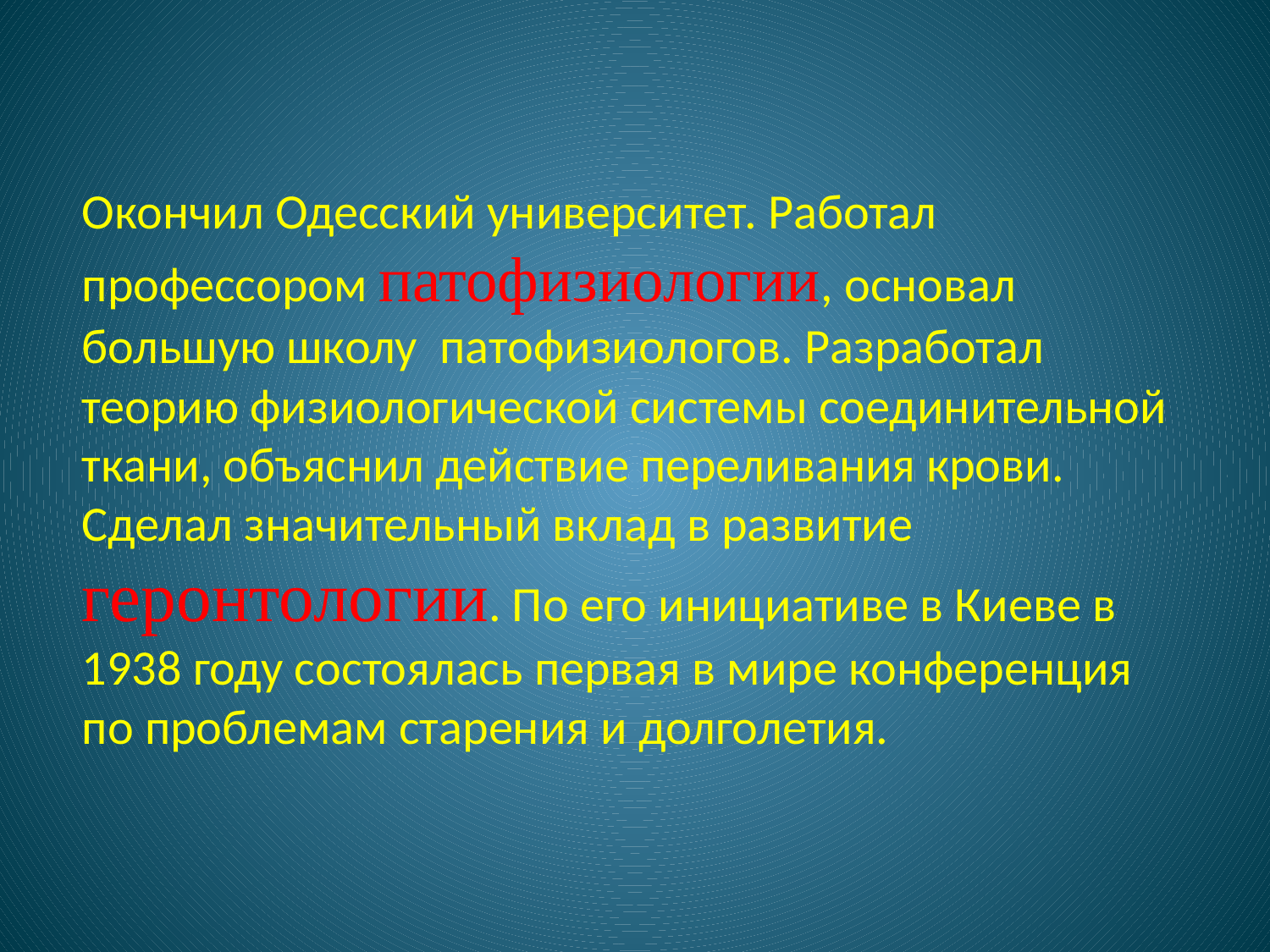

Окончил Одесский университет. Работал профессором патофизиологии, основал большую школу  патофизиологов. Разработал теорию физиологической системы соединительной ткани, объяснил действие переливания крови. Сделал значительный вклад в развитие геронтологии. По его инициативе в Киеве в 1938 году состоялась первая в мире конференция по проблемам старения и долголетия.